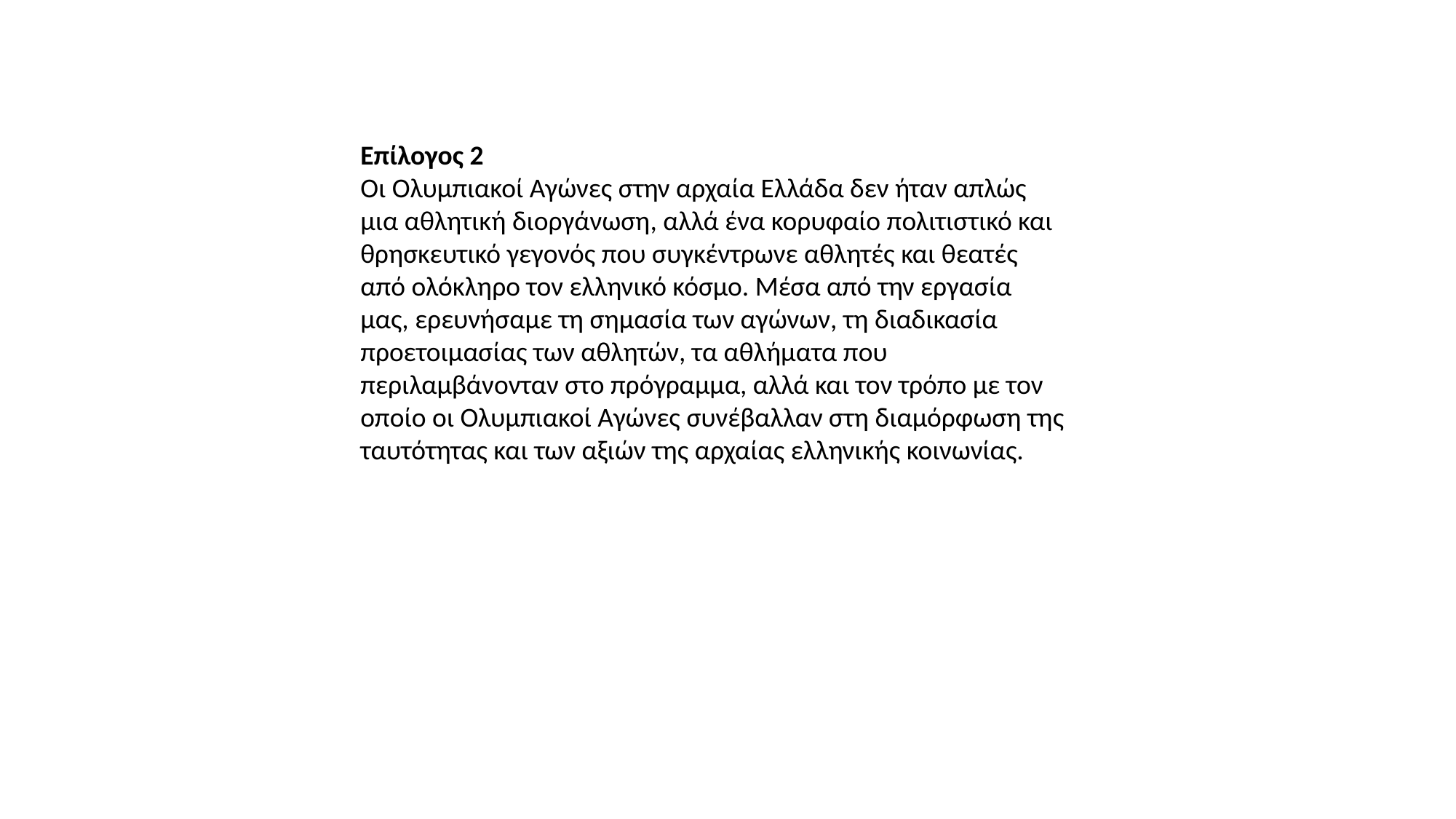

Επίλογος 2
Οι Ολυμπιακοί Αγώνες στην αρχαία Ελλάδα δεν ήταν απλώς μια αθλητική διοργάνωση, αλλά ένα κορυφαίο πολιτιστικό και θρησκευτικό γεγονός που συγκέντρωνε αθλητές και θεατές από ολόκληρο τον ελληνικό κόσμο. Μέσα από την εργασία μας, ερευνήσαμε τη σημασία των αγώνων, τη διαδικασία προετοιμασίας των αθλητών, τα αθλήματα που περιλαμβάνονταν στο πρόγραμμα, αλλά και τον τρόπο με τον οποίο οι Ολυμπιακοί Αγώνες συνέβαλλαν στη διαμόρφωση της ταυτότητας και των αξιών της αρχαίας ελληνικής κοινωνίας.